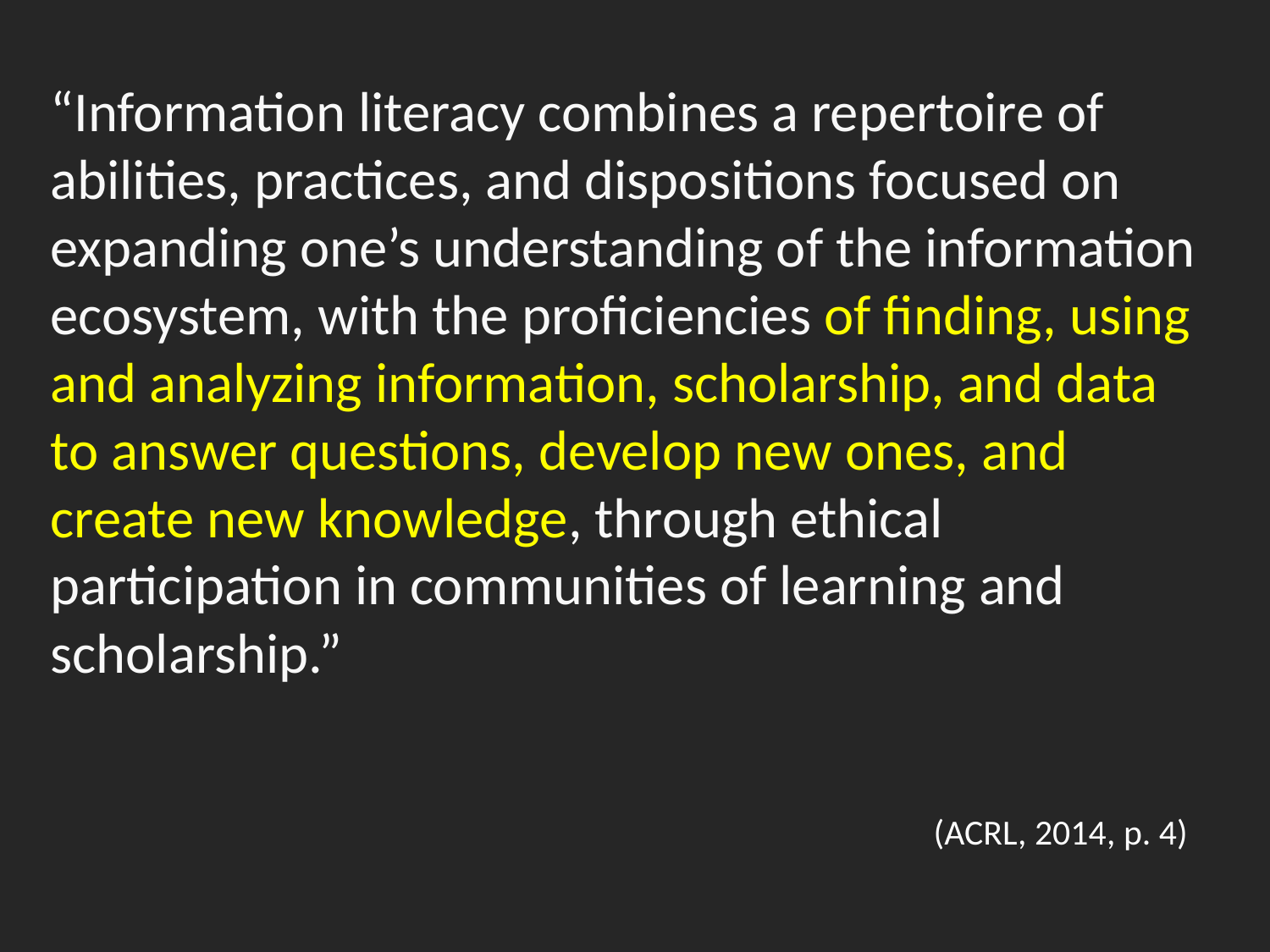

“Information literacy combines a repertoire of abilities, practices, and dispositions focused on expanding one’s understanding of the information ecosystem, with the proficiencies of finding, using and analyzing information, scholarship, and data to answer questions, develop new ones, and create new knowledge, through ethical participation in communities of learning and scholarship.”
(ACRL, 2014, p. 4)